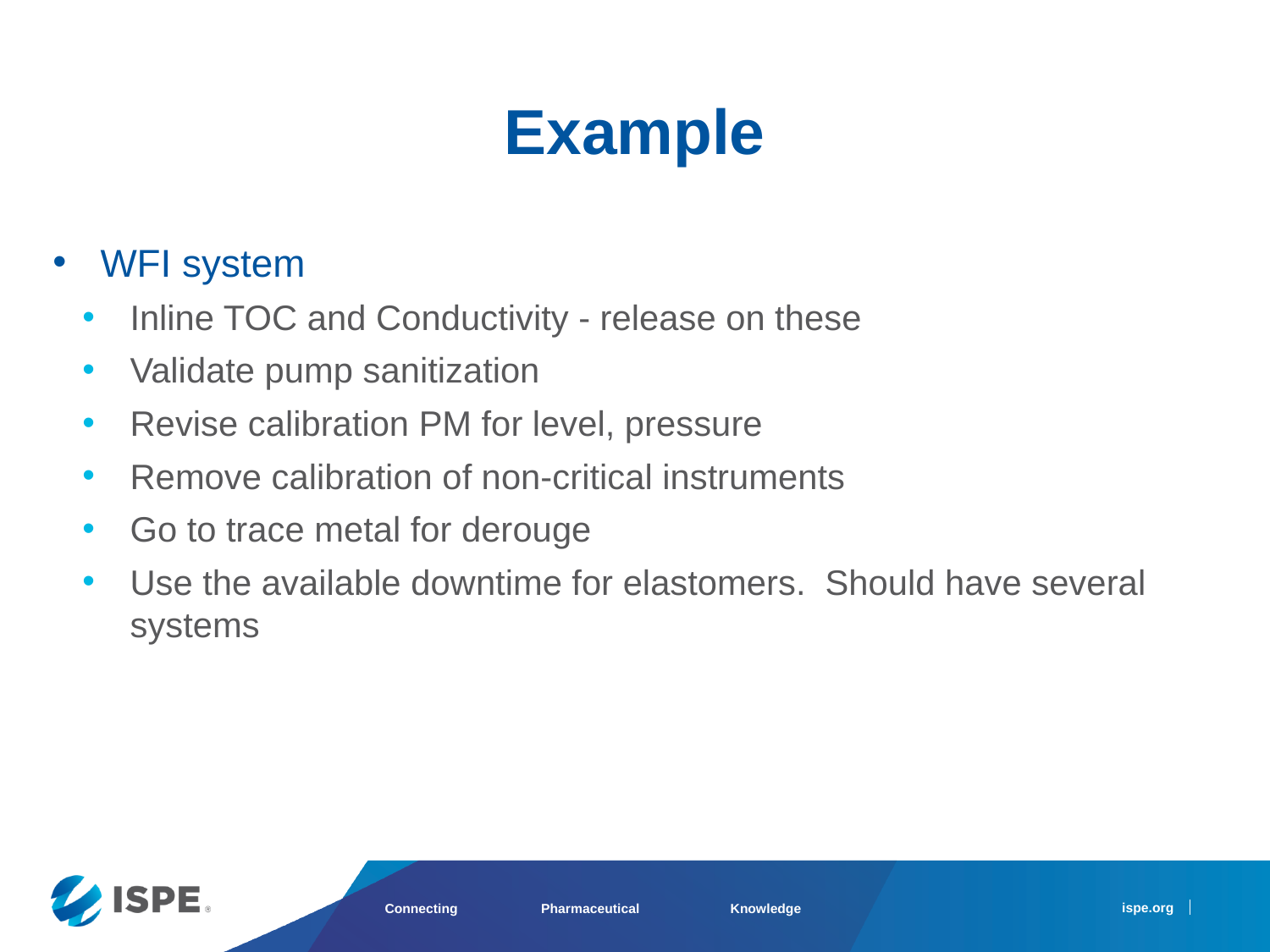

# Example
WFI system
Inline TOC and Conductivity - release on these
Validate pump sanitization
Revise calibration PM for level, pressure
Remove calibration of non-critical instruments
Go to trace metal for derouge
Use the available downtime for elastomers.  Should have several systems